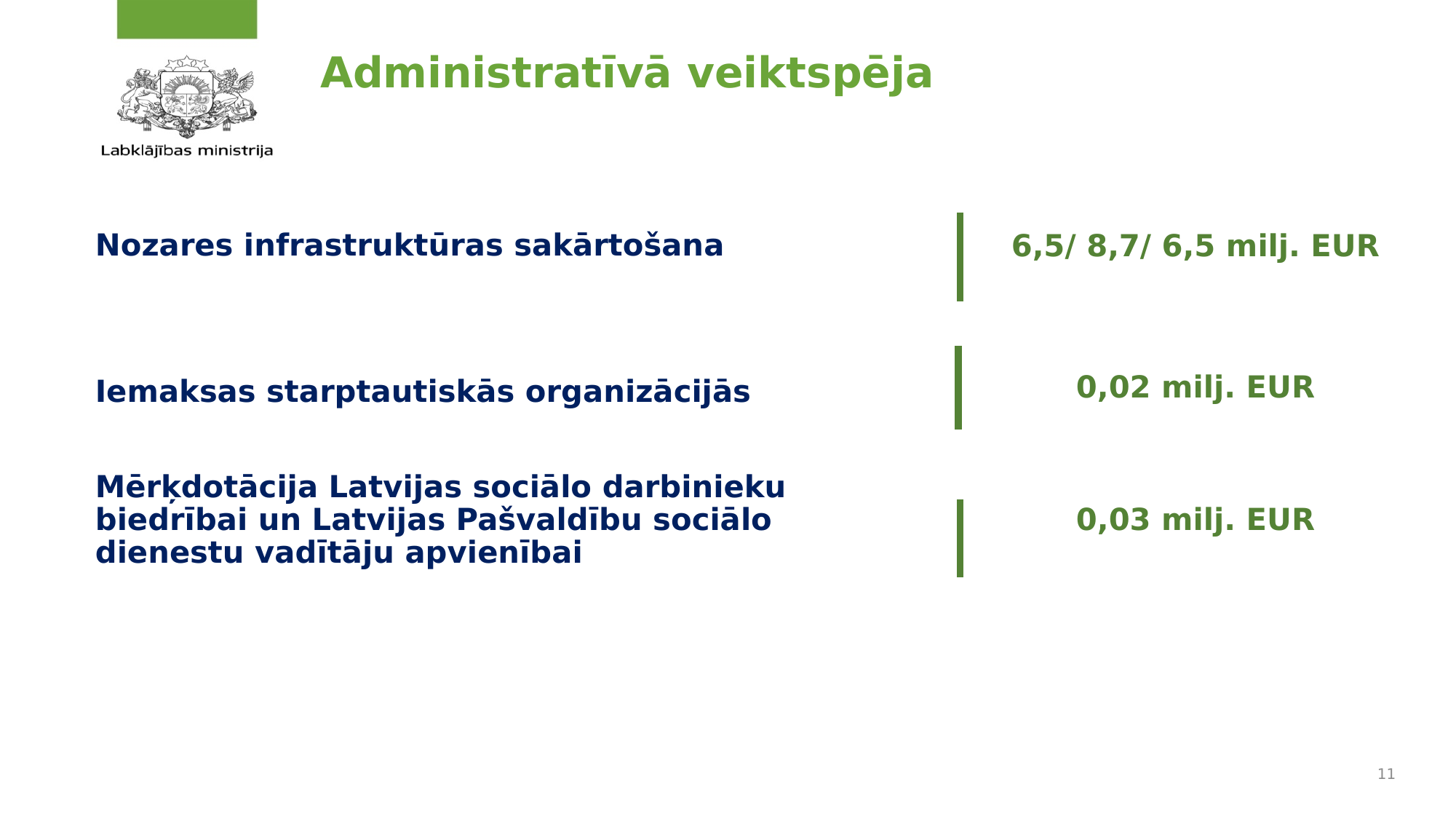

# Administratīvā veiktspēja
Nozares infrastruktūras sakārtošana

Iemaksas starptautiskās organizācijās

Mērķdotācija Latvijas sociālo darbinieku biedrībai un Latvijas Pašvaldību sociālo dienestu vadītāju apvienībai
6,5/ 8,7/ 6,5 milj. EUR

0,02 milj. EUR

0,03 milj. EUR

11